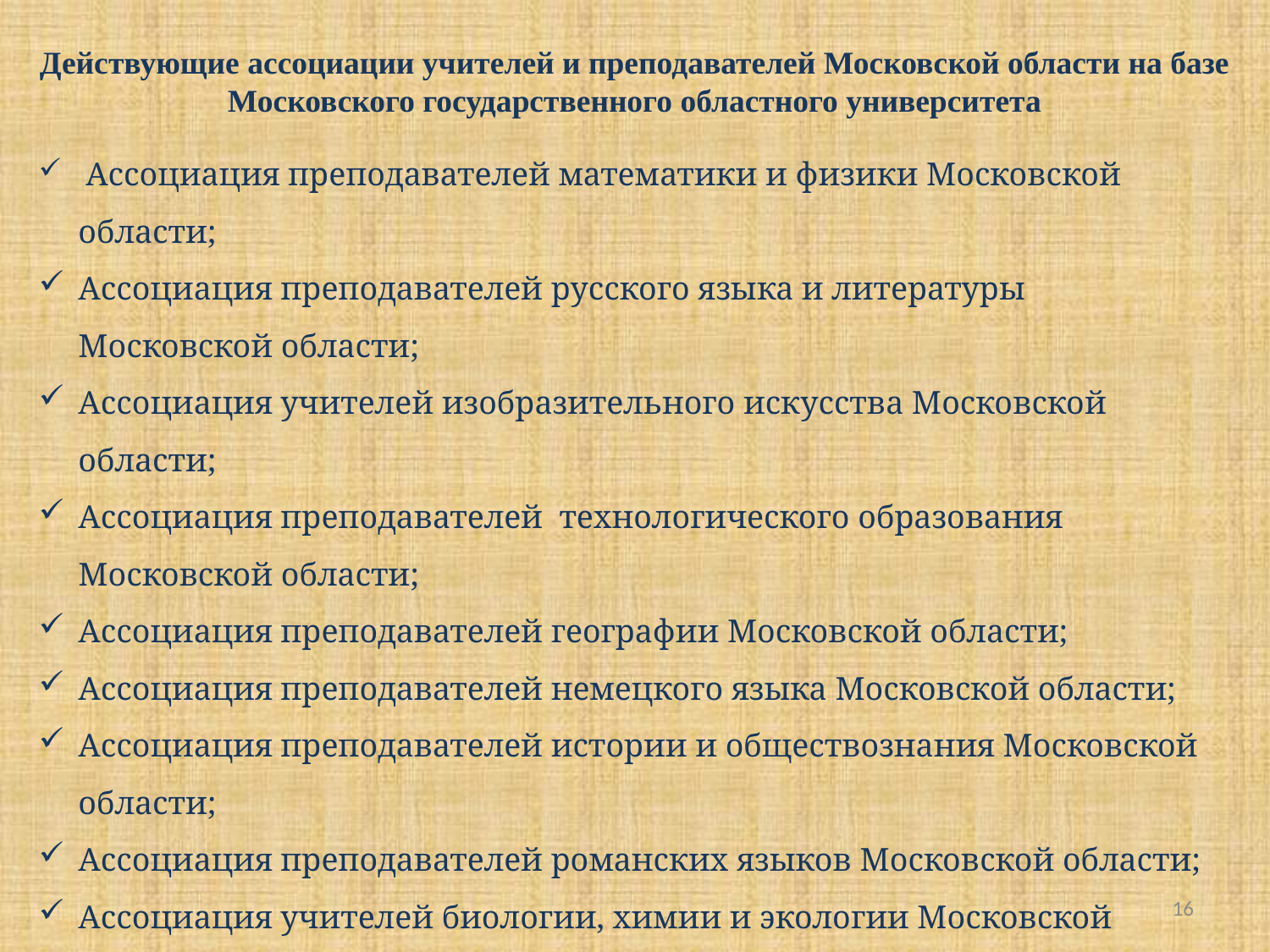

Действующие ассоциации учителей и преподавателей Московской области на базе Московского государственного областного университета
 Ассоциация преподавателей математики и физики Московской области;
Ассоциация преподавателей русского языка и литературы Московской области;
Ассоциация учителей изобразительного искусства Московской области;
Ассоциация преподавателей  технологического образования Московской области;
Ассоциация преподавателей географии Московской области;
Ассоциация преподавателей немецкого языка Московской области;
Ассоциация преподавателей истории и обществознания Московской области;
Ассоциация преподавателей романских языков Московской области;
Ассоциация учителей биологии, химии и экологии Московской области;
Ассоциация педагогов православной культуры Московской области;
Ассоциация специалистов по работе с детьми с ограниченными возможностями здоровья Московской области
16